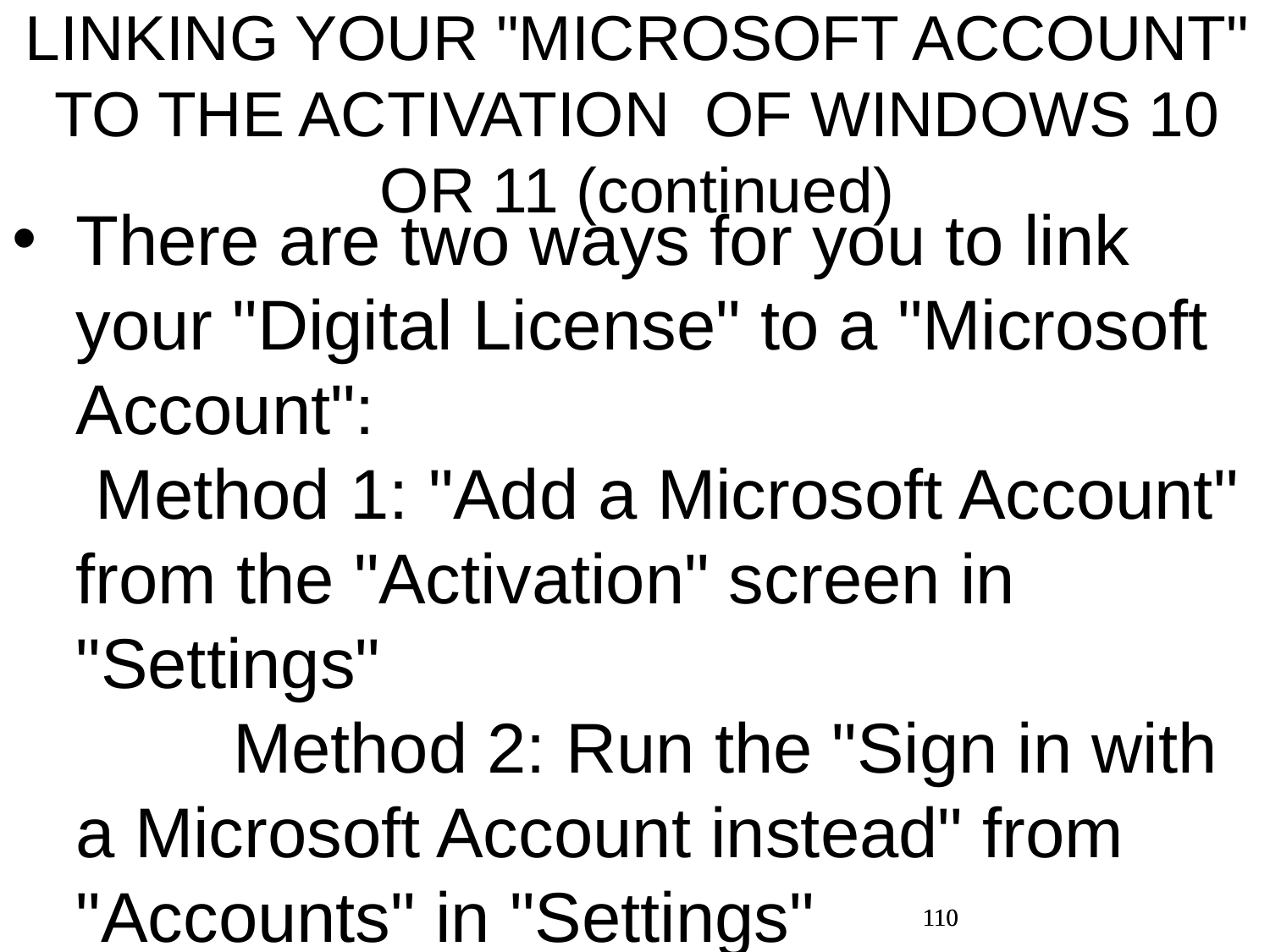

LINKING YOUR "MICROSOFT ACCOUNT" TO THE ACTIVATION  OF WINDOWS 10 OR 11 (continued)
There are two ways for you to link your "Digital License" to a "Microsoft Account":                                              Method 1: "Add a Microsoft Account" from the "Activation" screen in "Settings"                                                     Method 2: Run the "Sign in with a Microsoft Account instead" from "Accounts" in "Settings"

110
110